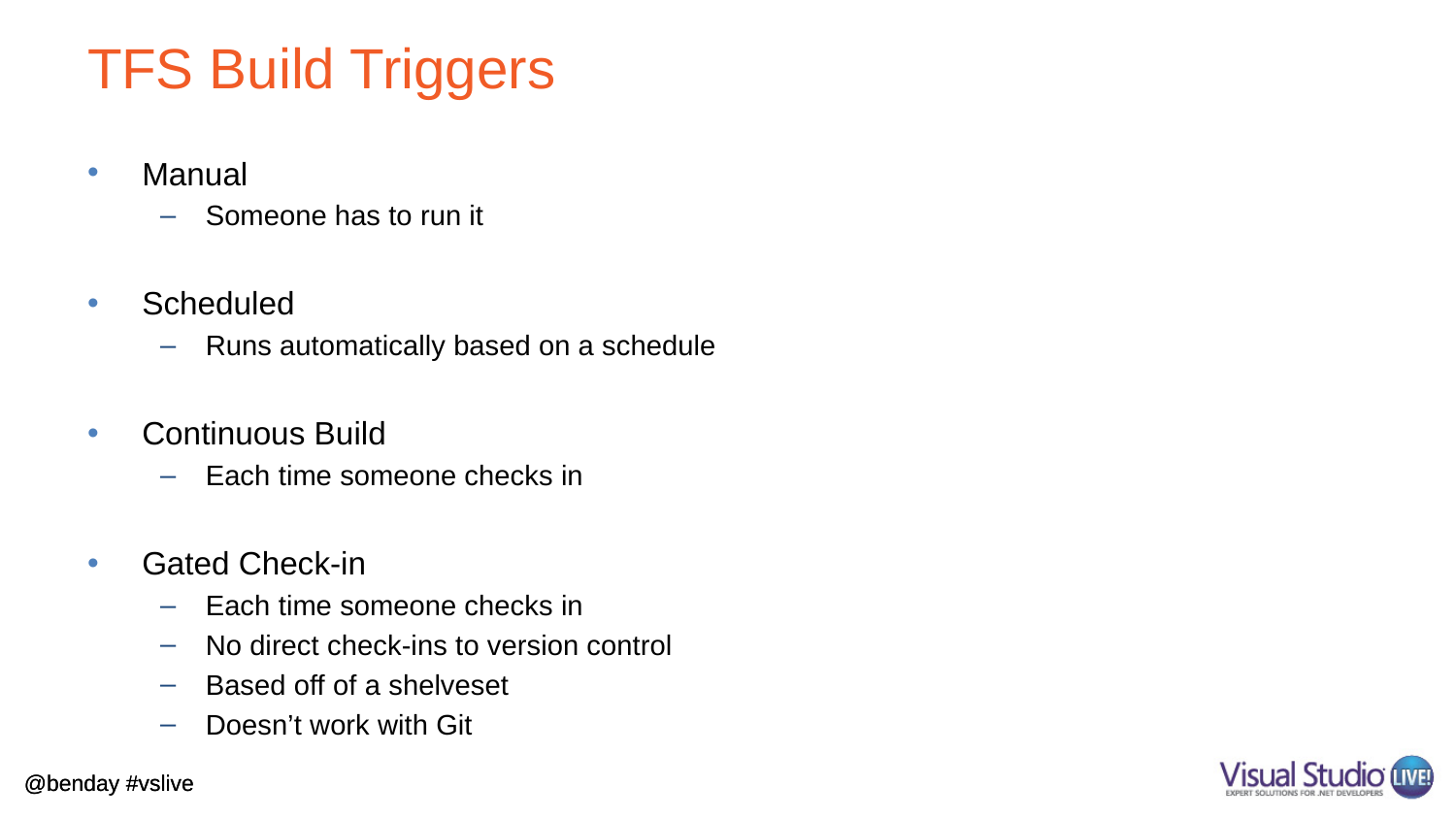

# TFS Build Triggers
Manual
Someone has to run it

Scheduled
Runs automatically based on a schedule

Continuous Build
Each time someone checks in

Gated Check-in
Each time someone checks in
No direct check-ins to version control
Based off of a shelveset
Doesn’t work with Git